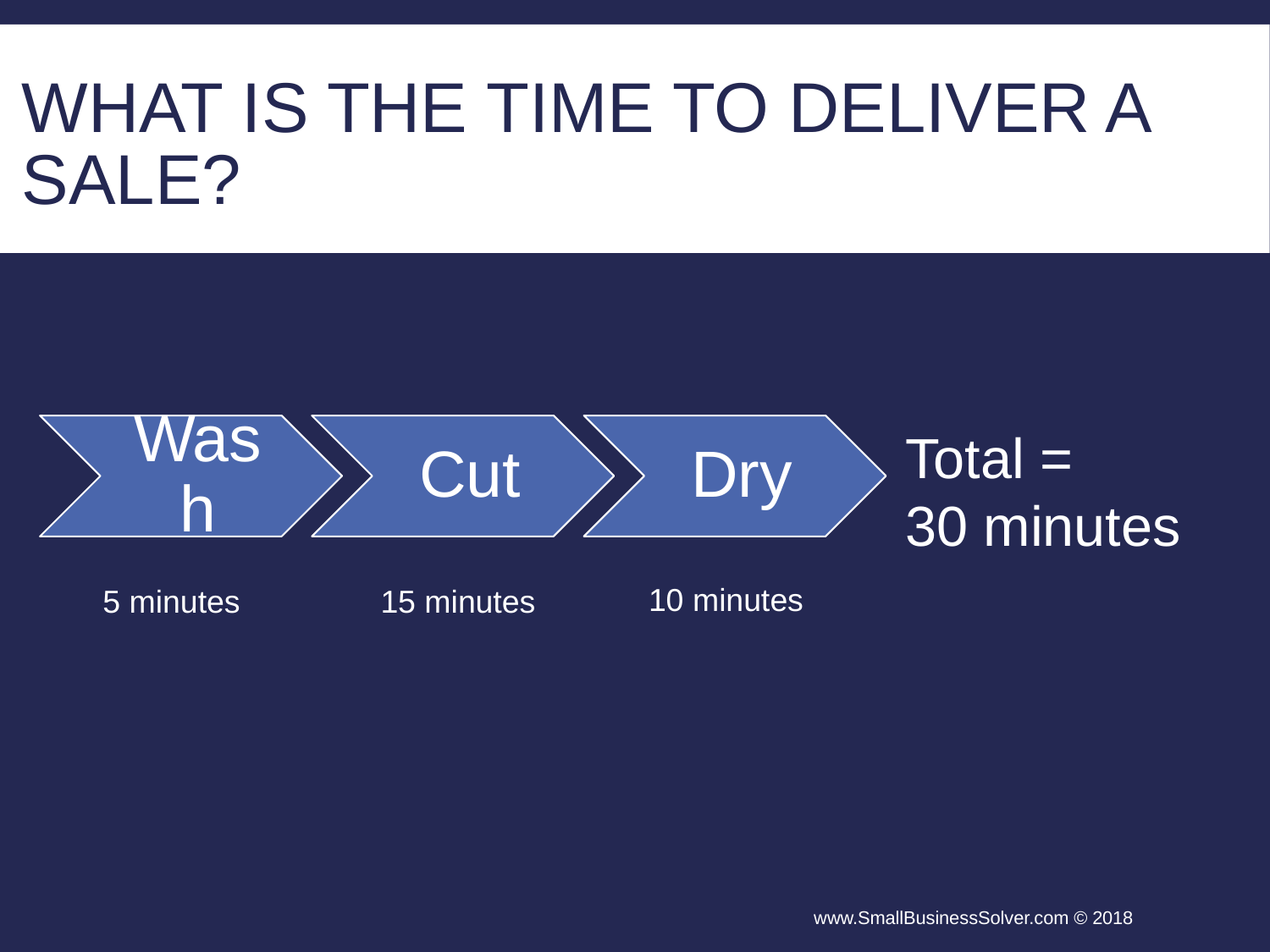

# What is the time to deliver a sale?
Wash
Cut
Dry
Total =
30 minutes
10 minutes
5 minutes
15 minutes
www.SmallBusinessSolver.com © 2018